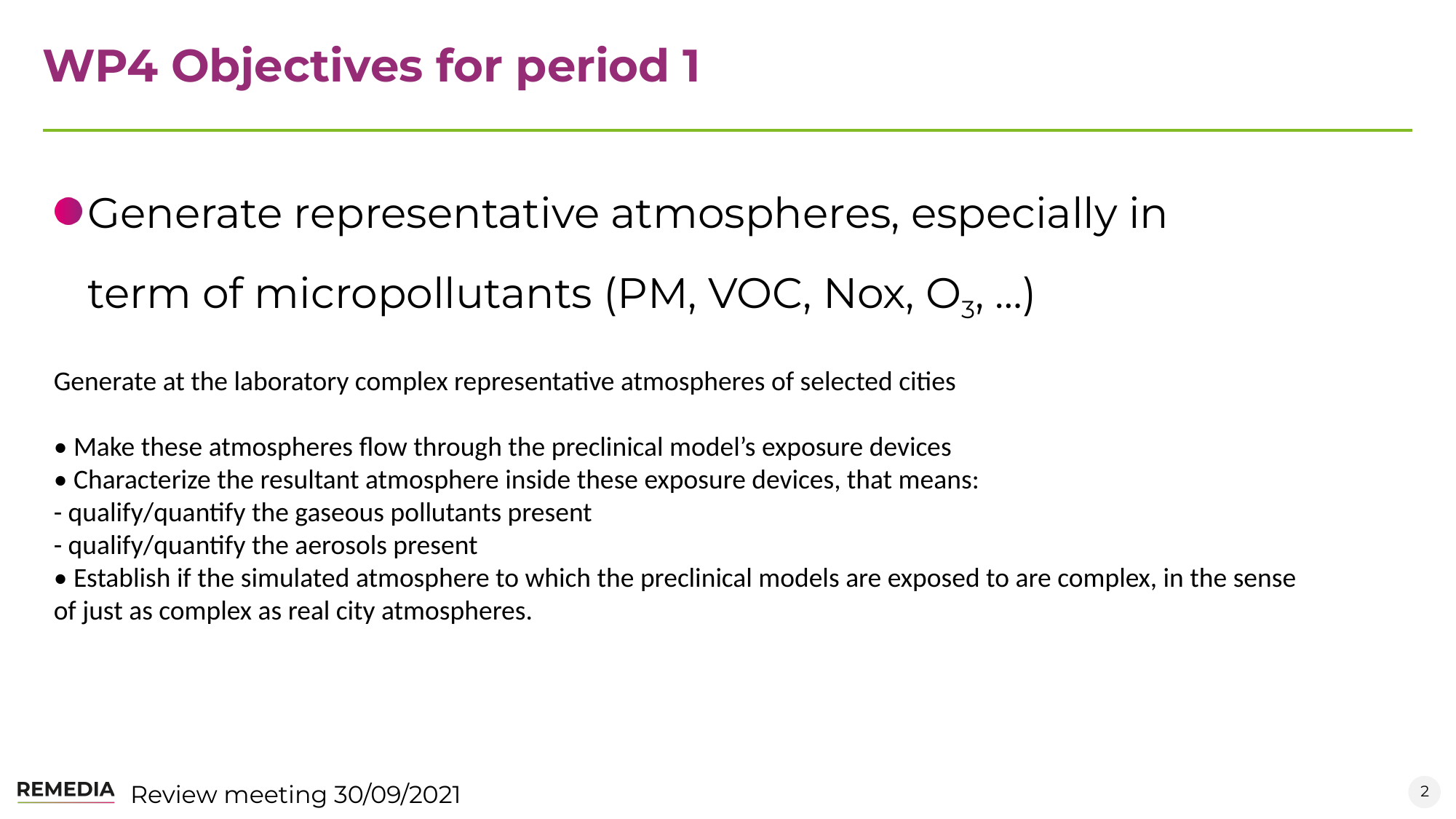

# WP4 Objectives for period 1
Generate representative atmospheres, especially in term of micropollutants (PM, VOC, Nox, O3, …)

Generate at the laboratory complex representative atmospheres of selected cities

• Make these atmospheres flow through the preclinical model’s exposure devices
• Characterize the resultant atmosphere inside these exposure devices, that means:
- qualify/quantify the gaseous pollutants present
- qualify/quantify the aerosols present
• Establish if the simulated atmosphere to which the preclinical models are exposed to are complex, in the sense of just as complex as real city atmospheres.

2